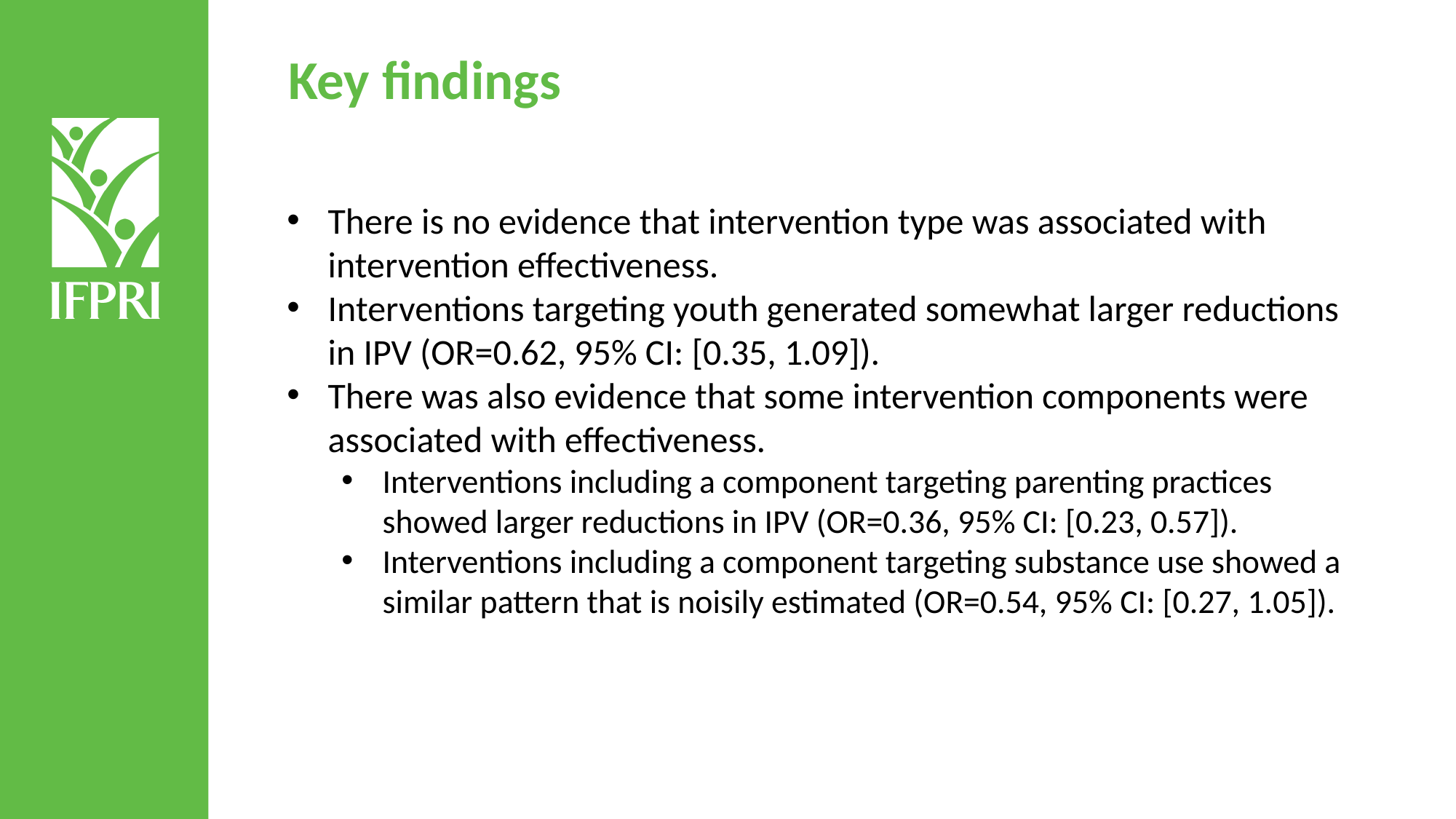

Key findings
There is no evidence that intervention type was associated with intervention effectiveness.
Interventions targeting youth generated somewhat larger reductions in IPV (OR=0.62, 95% CI: [0.35, 1.09]).
There was also evidence that some intervention components were associated with effectiveness.
Interventions including a component targeting parenting practices showed larger reductions in IPV (OR=0.36, 95% CI: [0.23, 0.57]).
Interventions including a component targeting substance use showed a similar pattern that is noisily estimated (OR=0.54, 95% CI: [0.27, 1.05]).